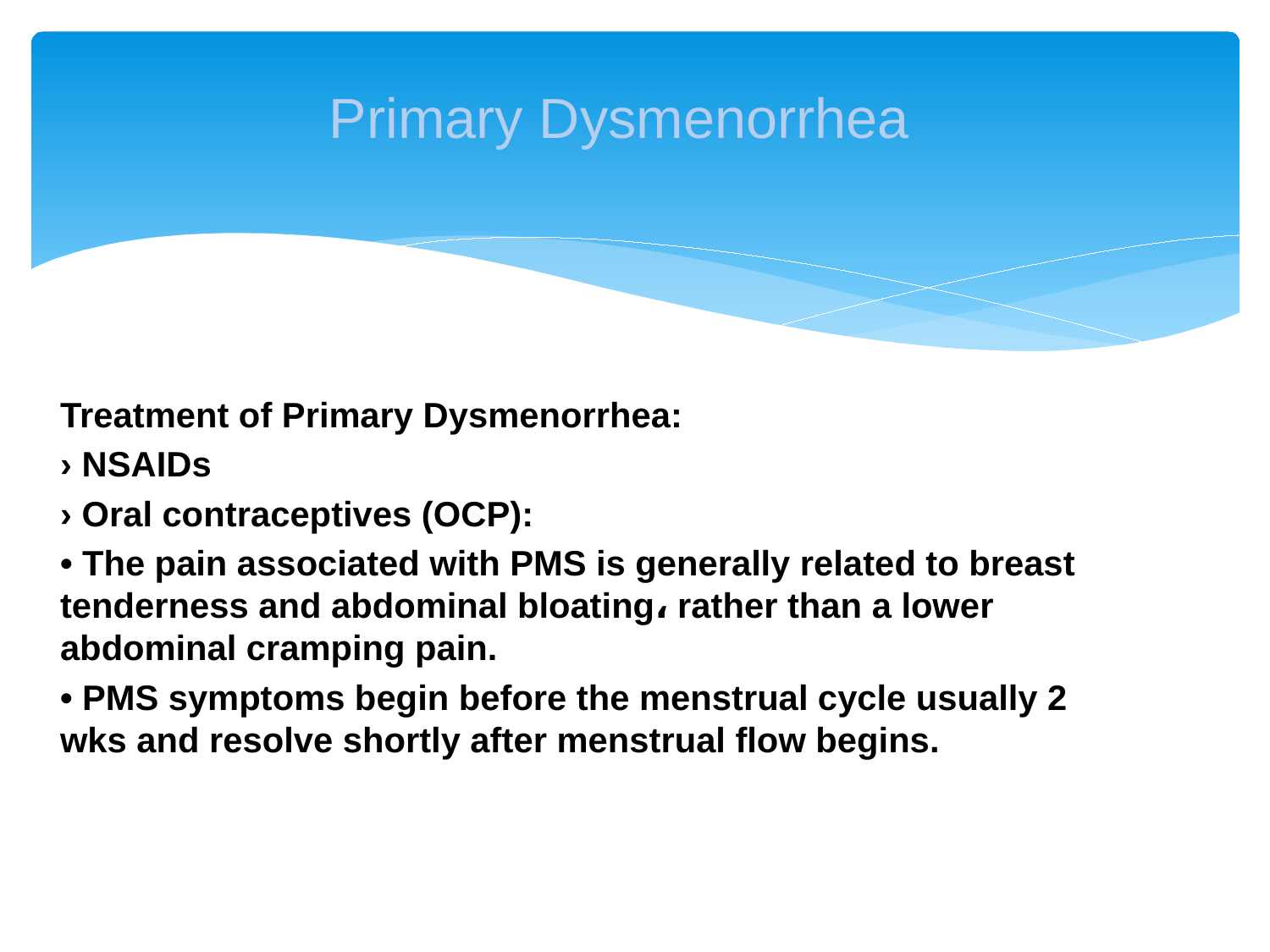

Primary Dysmenorrhea
Treatment of Primary Dysmenorrhea:
› NSAIDs
› Oral contraceptives (OCP):
• The pain associated with PMS is generally related to breast tenderness and abdominal bloating، rather than a lower abdominal cramping pain.
• PMS symptoms begin before the menstrual cycle usually 2 wks and resolve shortly after menstrual flow begins.